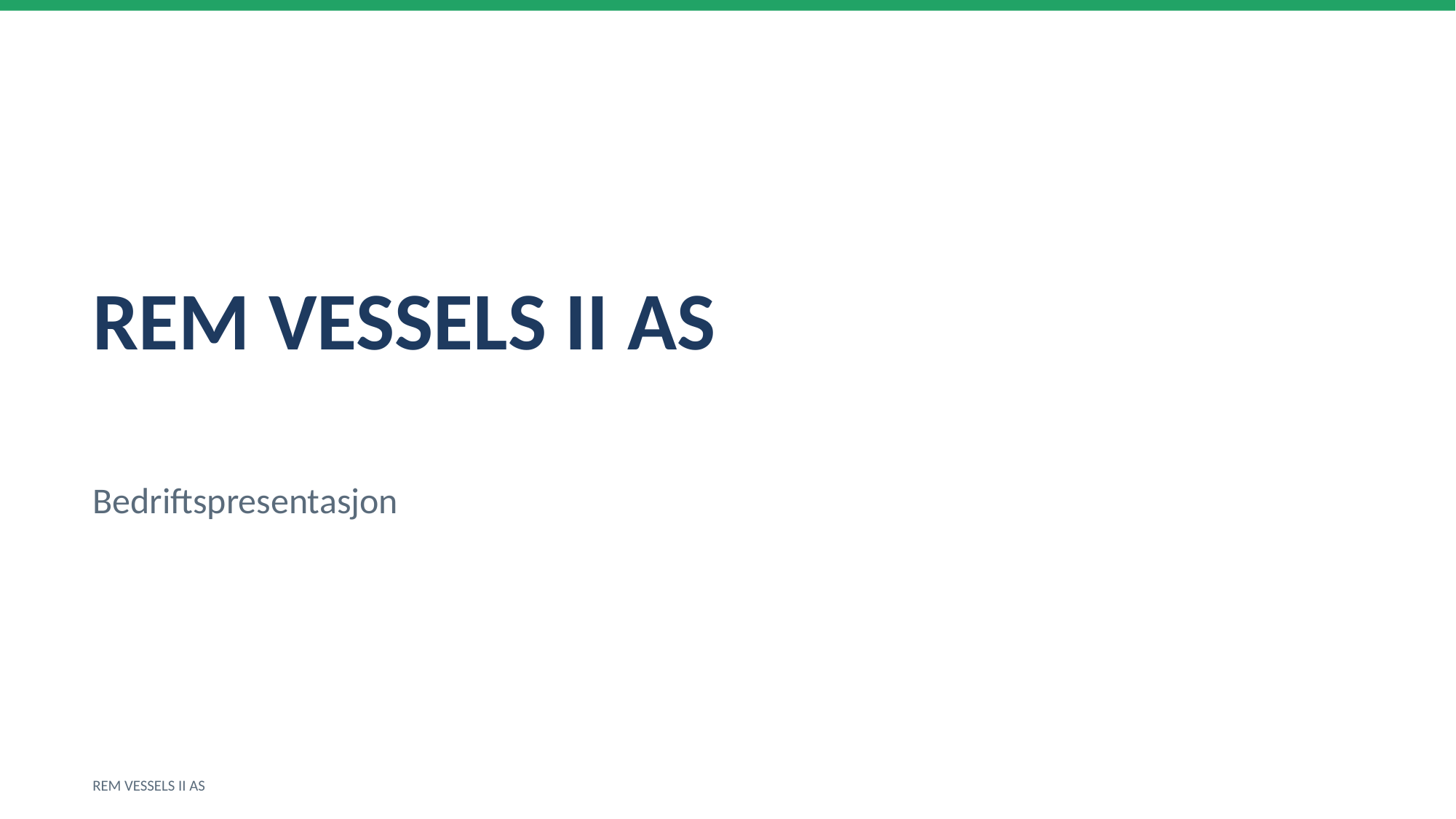

REM VESSELS II AS
Bedriftspresentasjon
REM VESSELS II AS